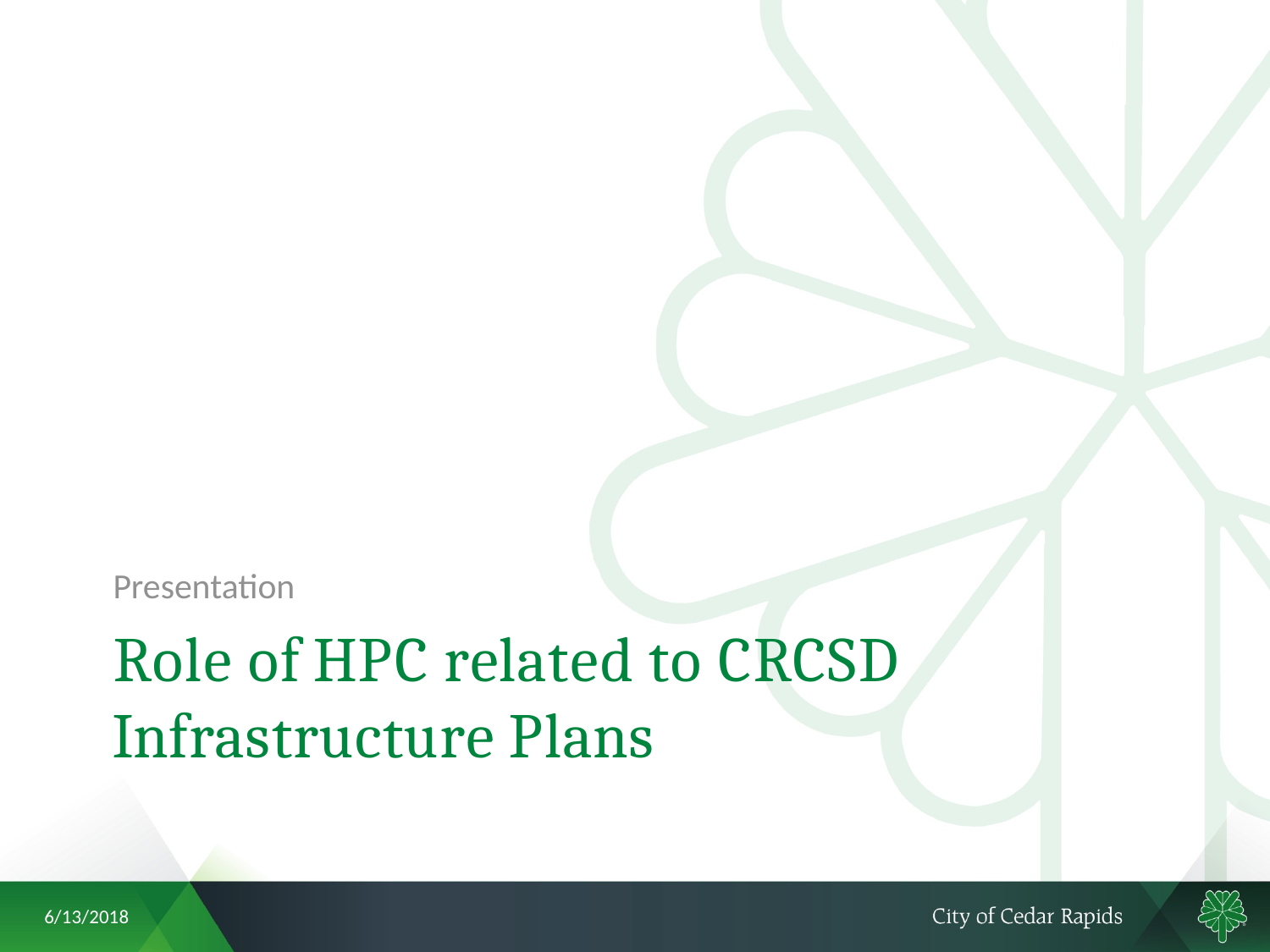

Presentation
# Role of HPC related to CRCSD Infrastructure Plans

6/13/2018